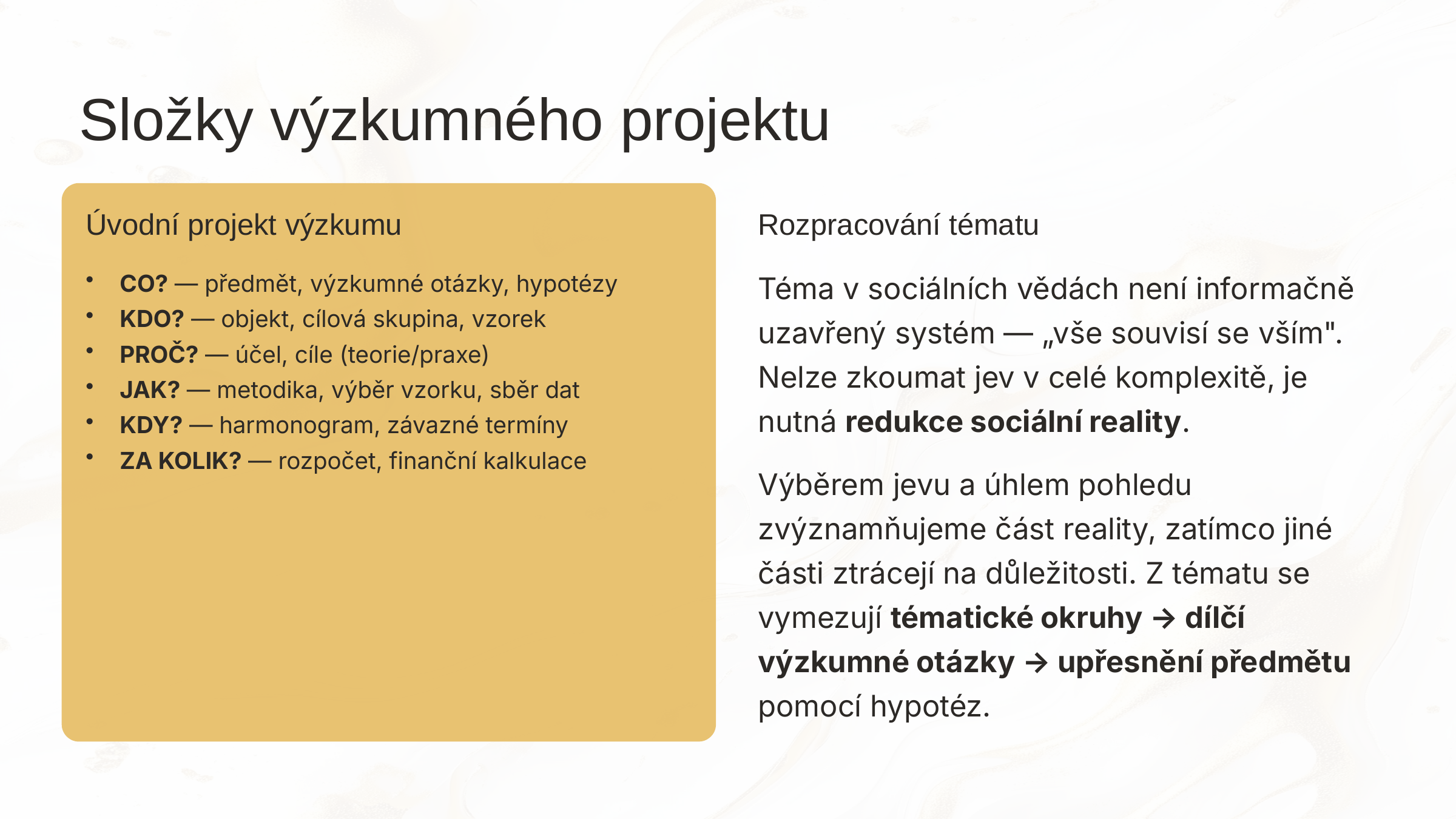

Složky výzkumného projektu

Úvodní projekt výzkumu
Rozpracování tématu
CO? — předmět, výzkumné otázky, hypotézy
KDO? — objekt, cílová skupina, vzorek
PROČ? — účel, cíle (teorie/praxe)
JAK? — metodika, výběr vzorku, sběr dat
KDY? — harmonogram, závazné termíny
ZA KOLIK? — rozpočet, finanční kalkulace
Téma v sociálních vědách není informačně uzavřený systém — „vše souvisí se vším". Nelze zkoumat jev v celé komplexitě, je nutná redukce sociální reality.
Výběrem jevu a úhlem pohledu zvýznamňujeme část reality, zatímco jiné části ztrácejí na důležitosti. Z tématu se vymezují tématické okruhy → dílčí výzkumné otázky → upřesnění předmětu pomocí hypotéz.